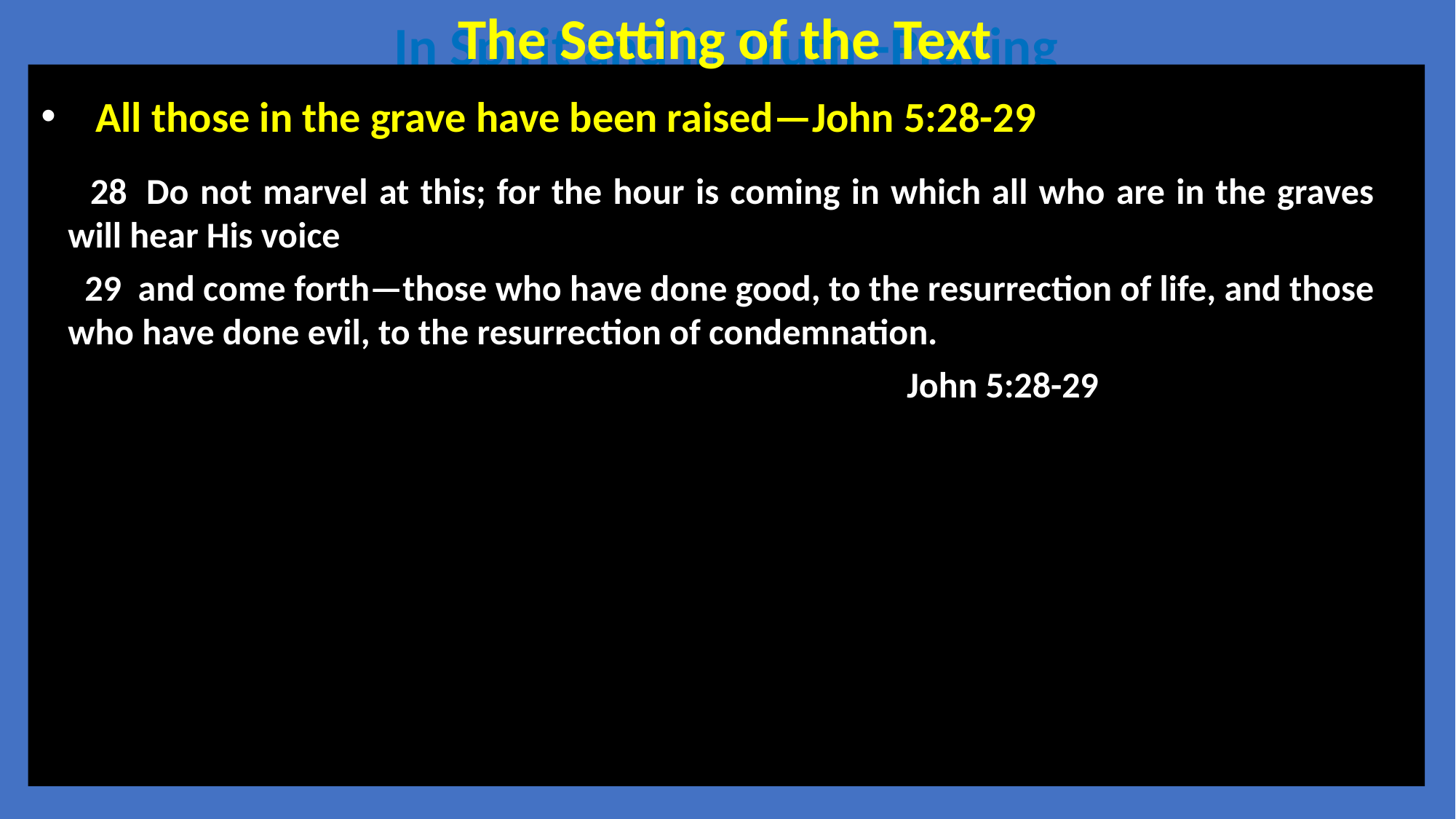

The Setting of the Text
In Spirit and in Truth--Praying

All those in the grave have been raised—John 5:28-29
  28  Do not marvel at this; for the hour is coming in which all who are in the graves will hear His voice
  29  and come forth—those who have done good, to the resurrection of life, and those who have done evil, to the resurrection of condemnation.
	John 5:28-29